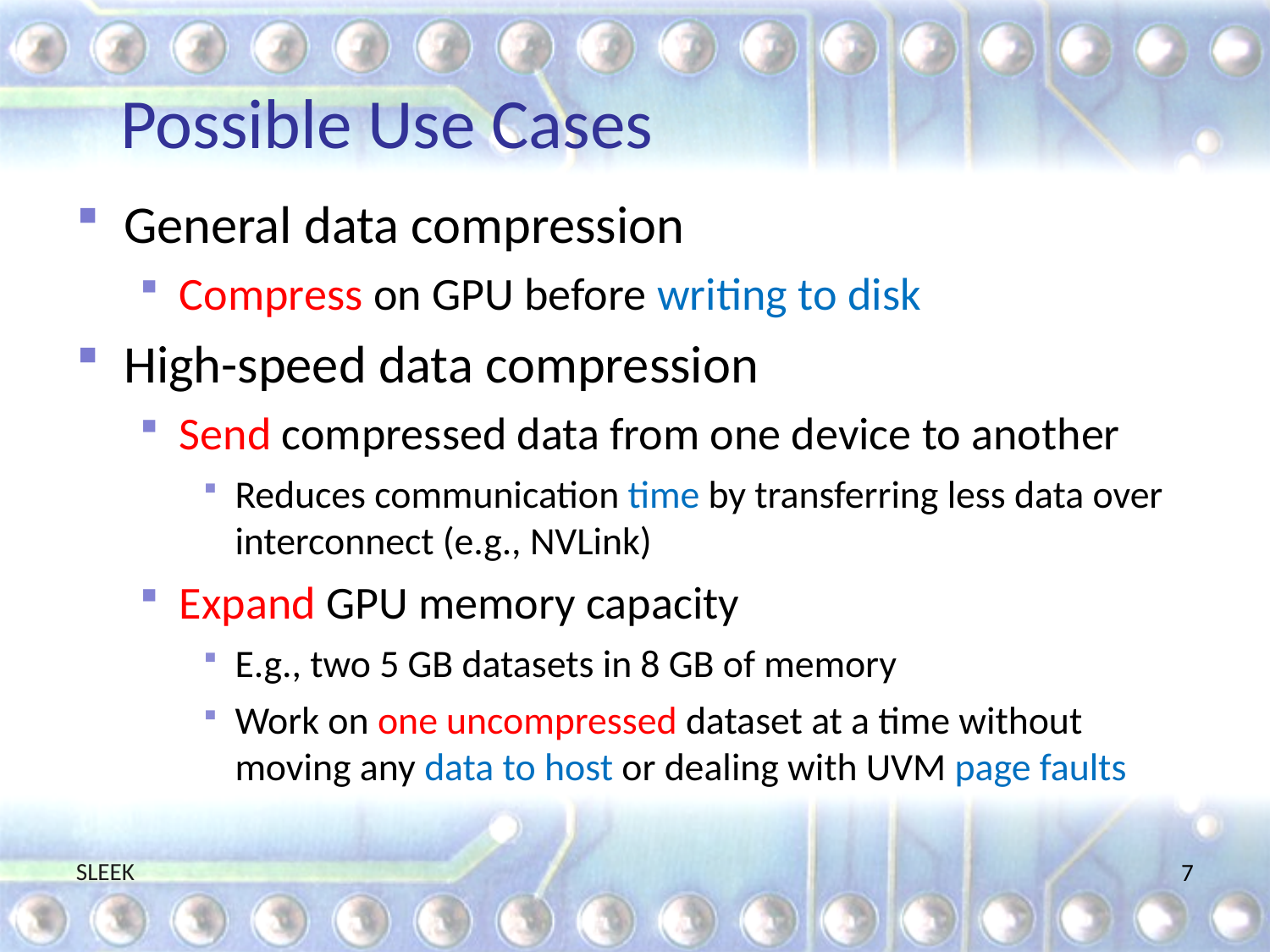

# Possible Use Cases
General data compression
Compress on GPU before writing to disk
High-speed data compression
Send compressed data from one device to another
Reduces communication time by transferring less data over interconnect (e.g., NVLink)
Expand GPU memory capacity
E.g., two 5 GB datasets in 8 GB of memory
Work on one uncompressed dataset at a time without moving any data to host or dealing with UVM page faults
SLEEK
7